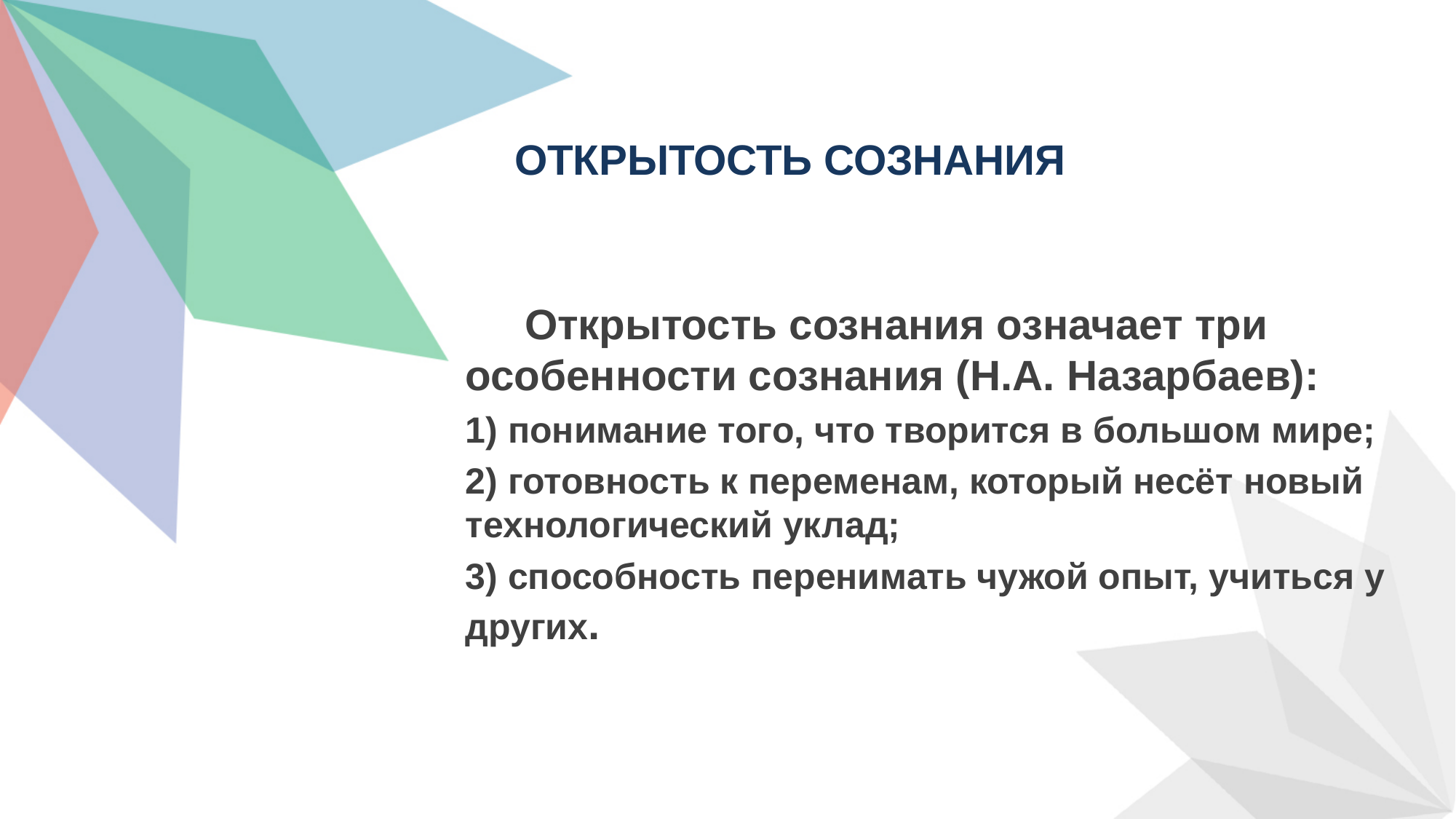

ОТКРЫТОСТЬ СОЗНАНИЯ
     Открытость сознания означает три
особенности сознания (Н.А. Назарбаев):
1) понимание того, что творится в большом мире;
2) готовность к переменам, который несёт новый
технологический уклад;
3) способность перенимать чужой опыт, учиться у
других.